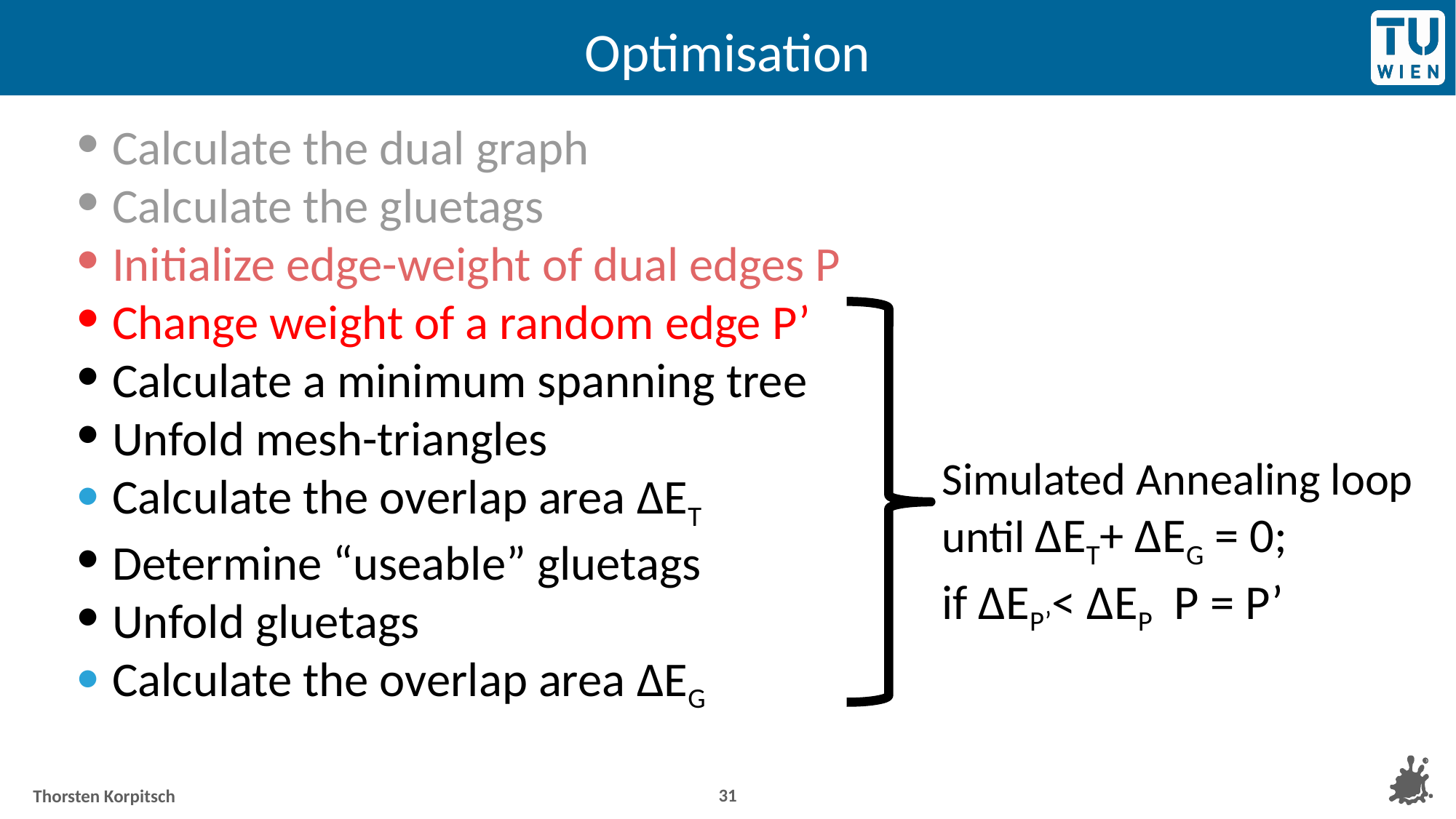

# Optimisation
Calculate the dual graph
Calculate the gluetags
Initialize edge-weight of dual edges P
Change weight of a random edge P’
Calculate a minimum spanning tree
Unfold mesh-triangles
Calculate the overlap area ΔET
Determine “useable” gluetags
Unfold gluetags
Calculate the overlap area ΔEG

Simulated Annealing loop
until ΔET+ ΔEG = 0;
if ΔEP’< ΔEP  P = P’
31
Thorsten Korpitsch